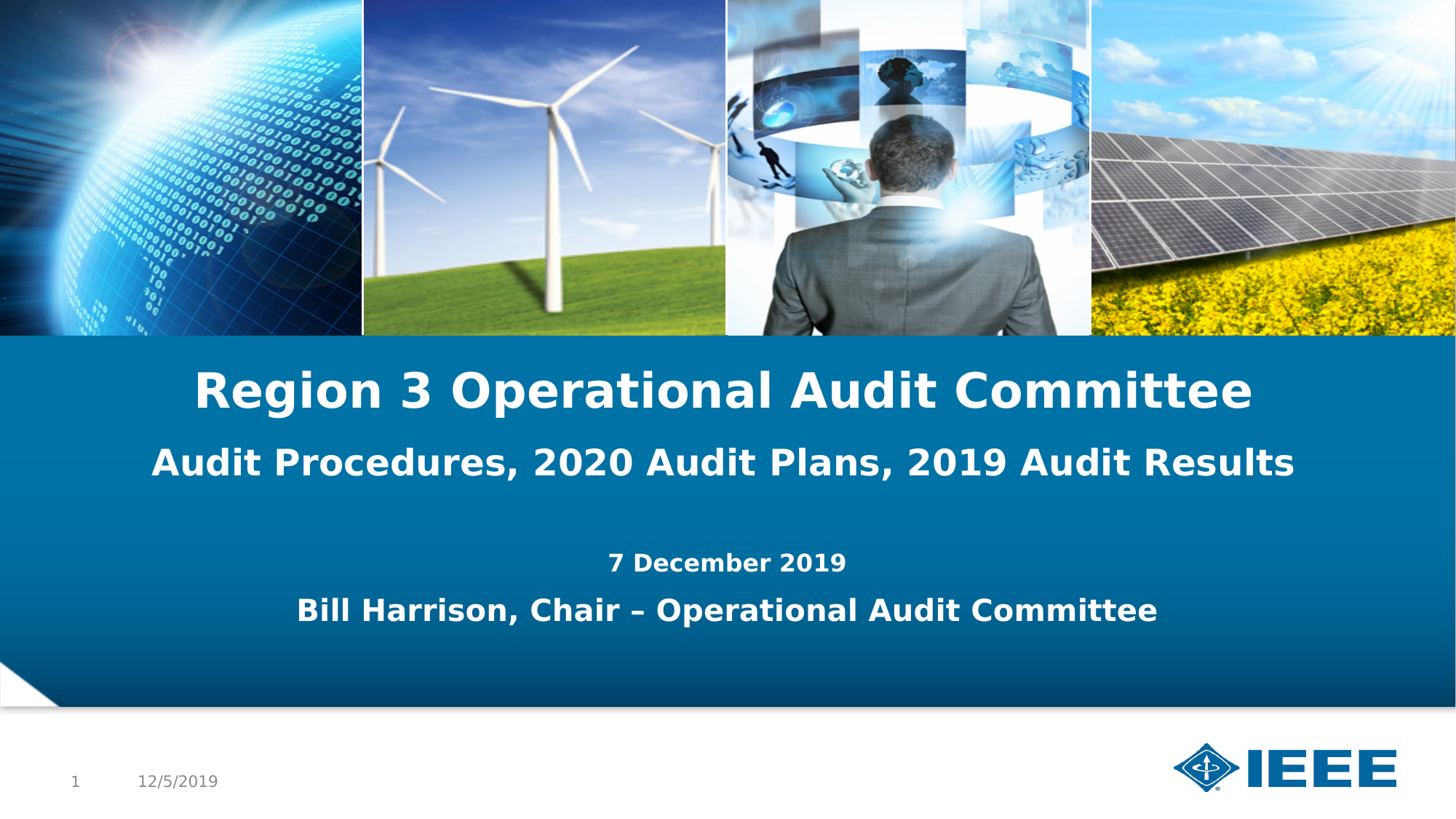

Region 3 Operational Audit Committee

Audit Procedures, 2020 Audit Plans, 2019 Audit Results
# 7 December 2019
Bill Harrison, Chair – Operational Audit Committee
1
12/5/2019